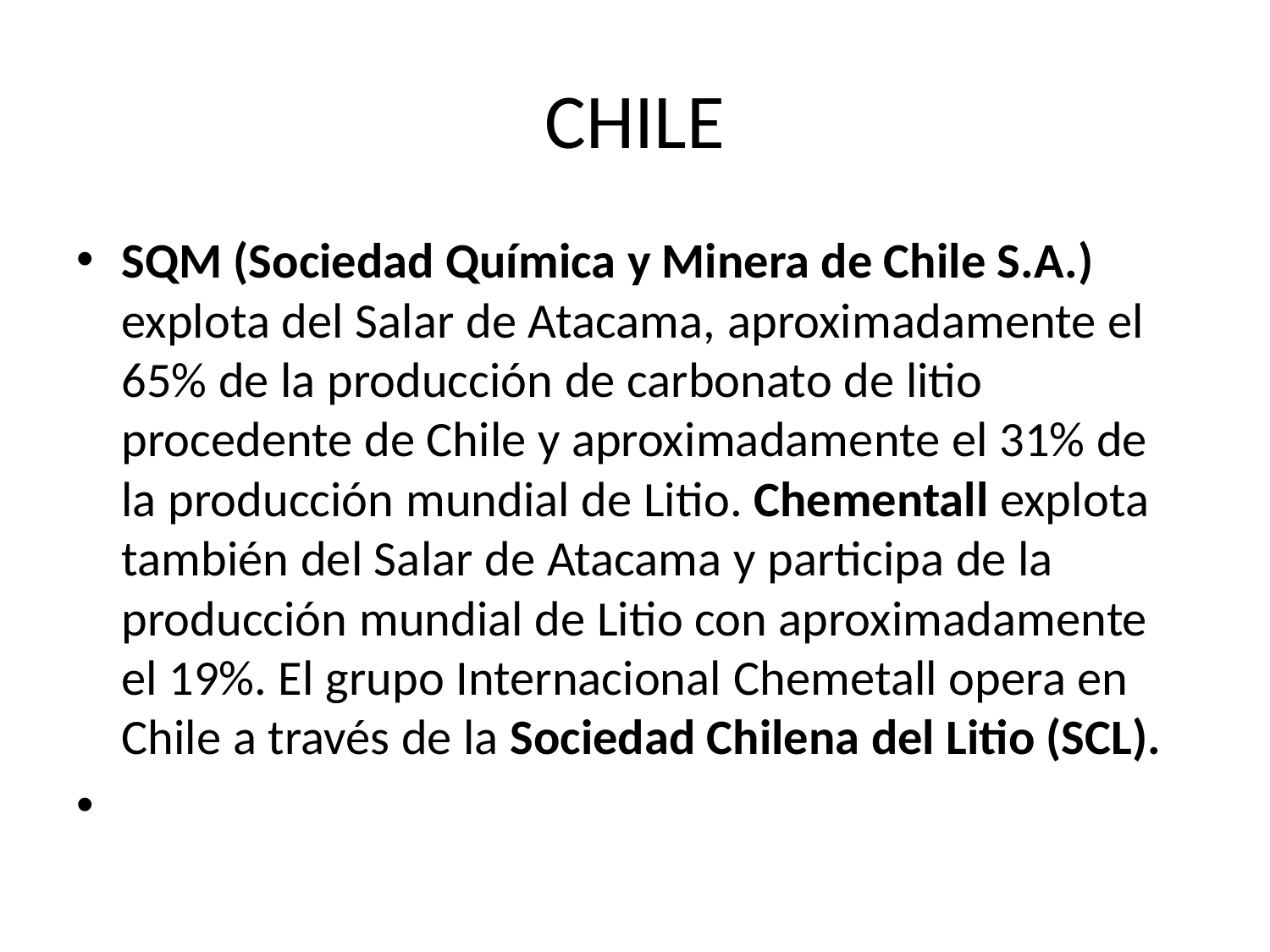

# CHILE
SQM (Sociedad Química y Minera de Chile S.A.) explota del Salar de Atacama, aproximadamente el 65% de la producción de carbonato de litio procedente de Chile y aproximadamente el 31% de la producción mundial de Litio. Chementall explota también del Salar de Atacama y participa de la producción mundial de Litio con aproximadamente el 19%. El grupo Internacional Chemetall opera en Chile a través de la Sociedad Chilena del Litio (SCL).